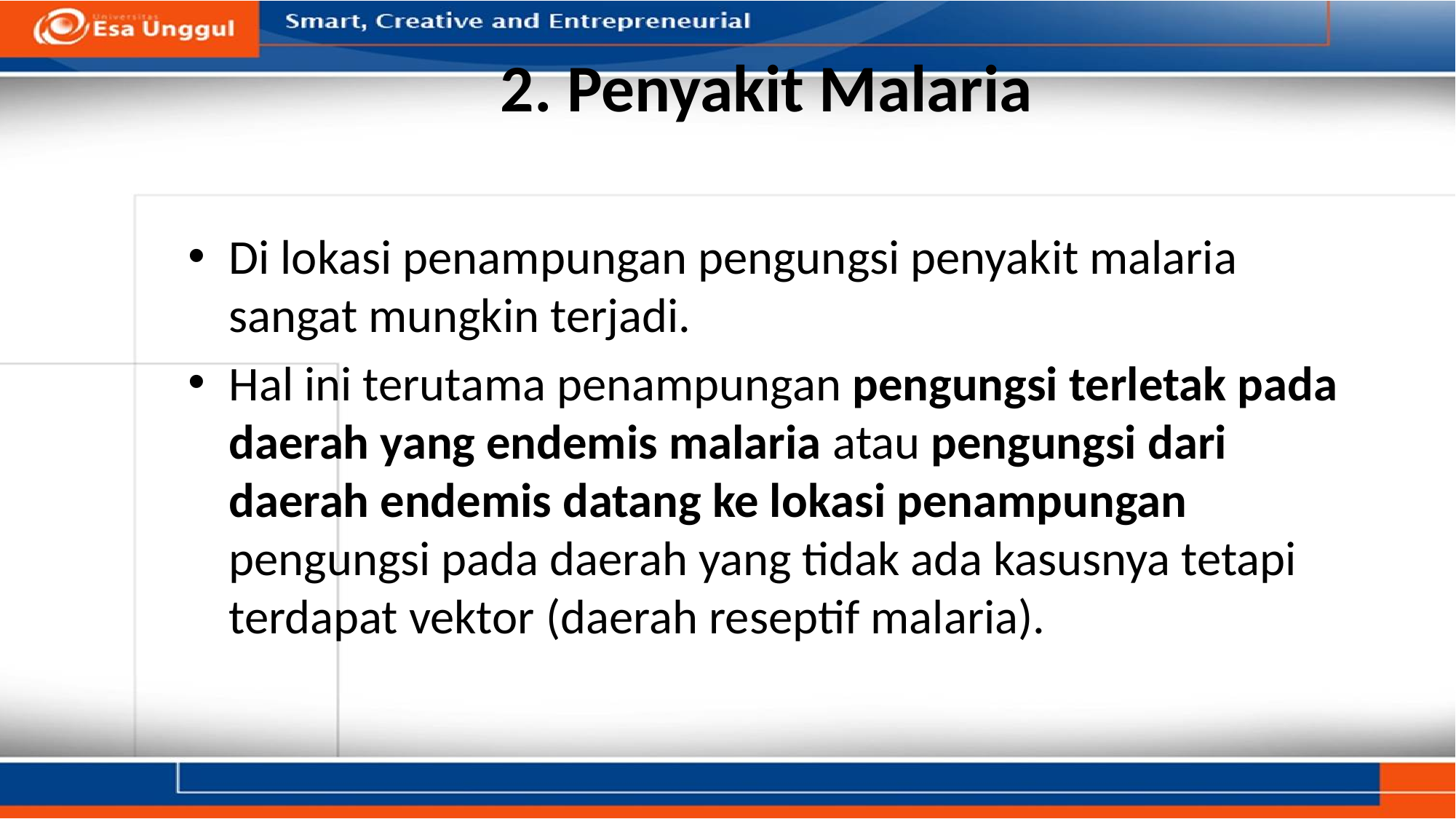

# 2. Penyakit Malaria
Di lokasi penampungan pengungsi penyakit malaria sangat mungkin terjadi.
Hal ini terutama penampungan pengungsi terletak pada daerah yang endemis malaria atau pengungsi dari daerah endemis datang ke lokasi penampungan pengungsi pada daerah yang tidak ada kasusnya tetapi terdapat vektor (daerah reseptif malaria).